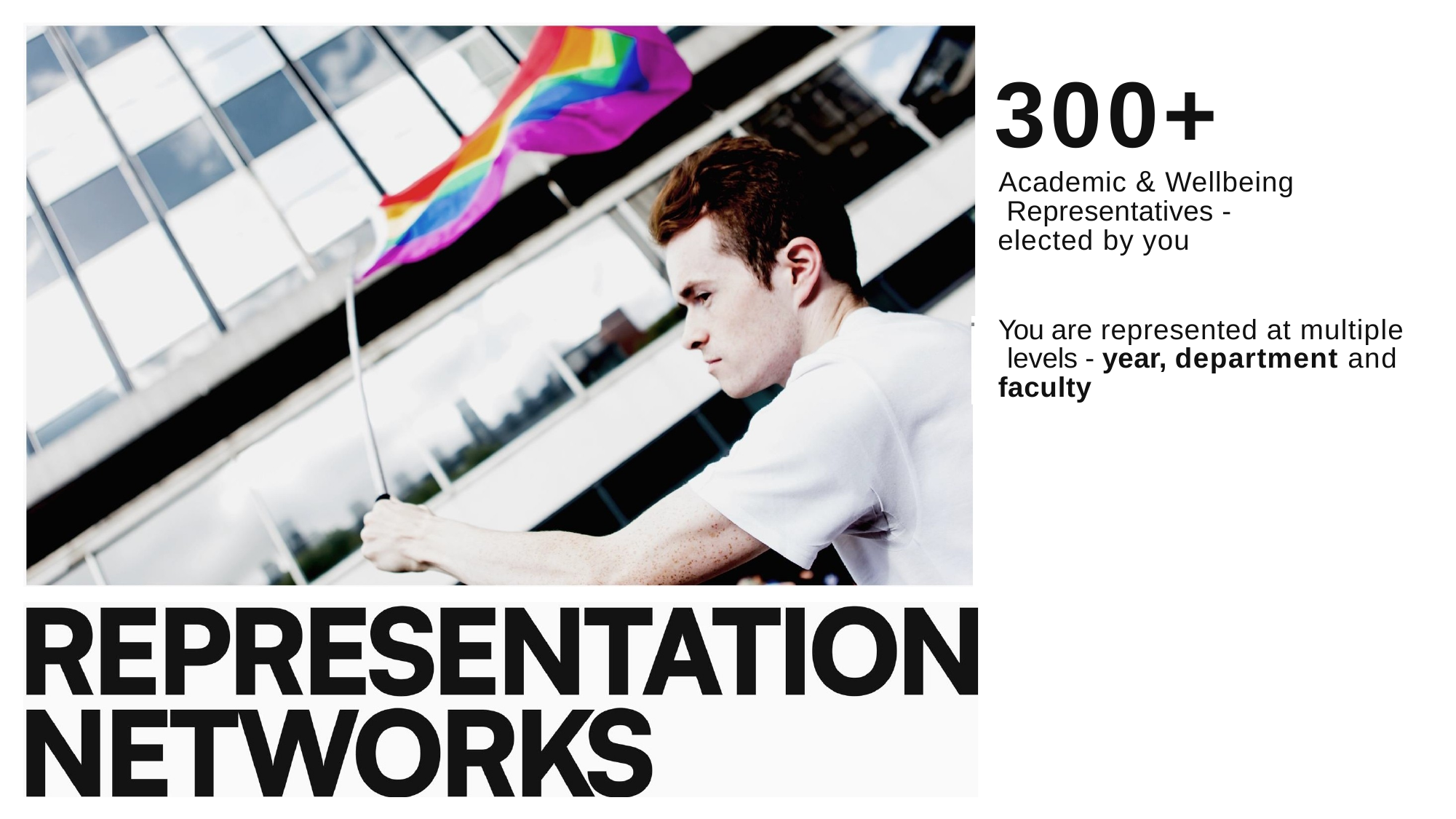

# 300+
Academic & Wellbeing  Representatives -  elected by you
You are represented at multiple  levels - year, department and  faculty